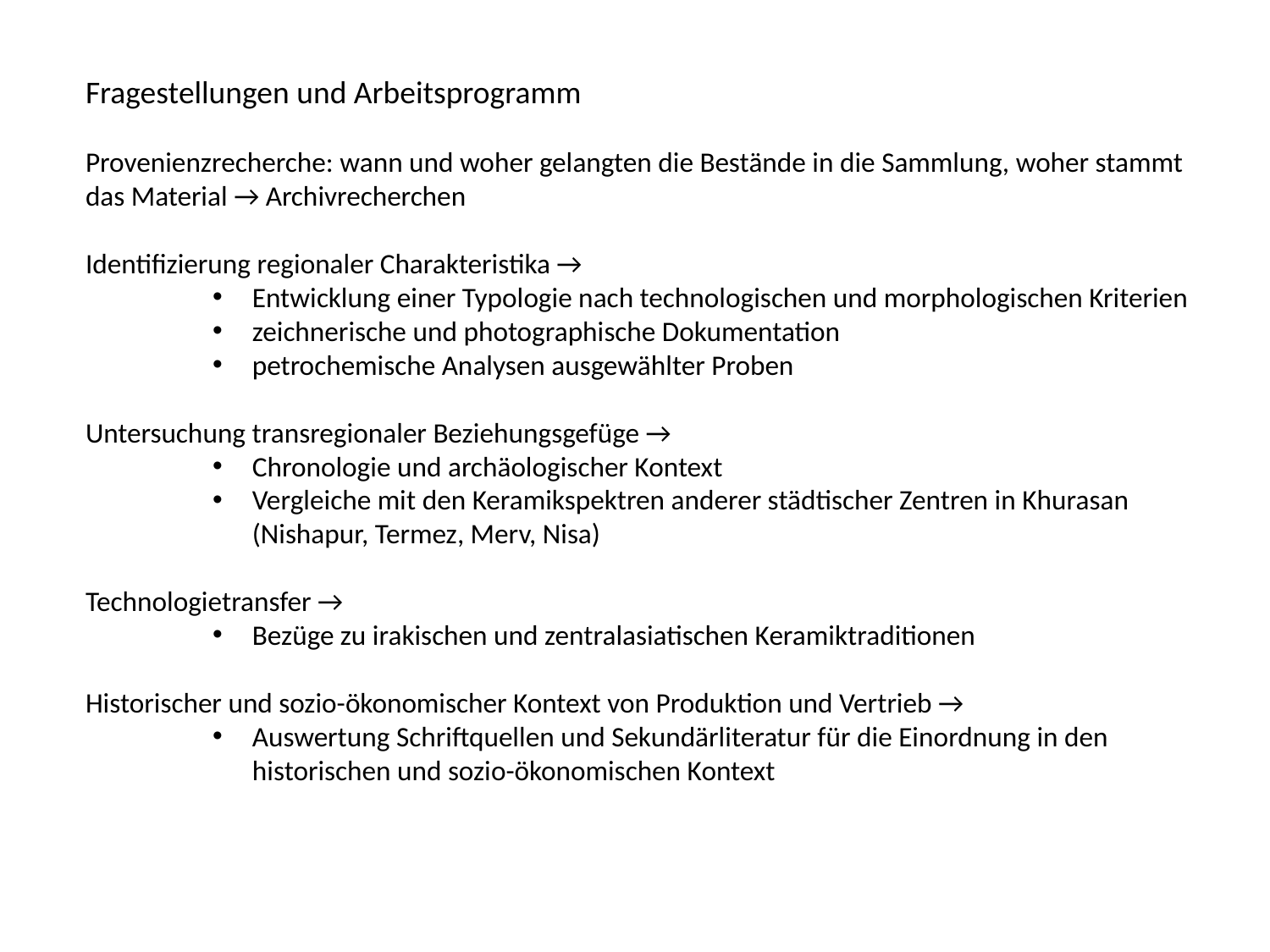

Fragestellungen und Arbeitsprogramm

Provenienzrecherche: wann und woher gelangten die Bestände in die Sammlung, woher stammt das Material → Archivrecherchen

Identifizierung regionaler Charakteristika →
Entwicklung einer Typologie nach technologischen und morphologischen Kriterien
zeichnerische und photographische Dokumentation
petrochemische Analysen ausgewählter Proben

Untersuchung transregionaler Beziehungsgefüge →
Chronologie und archäologischer Kontext
Vergleiche mit den Keramikspektren anderer städtischer Zentren in Khurasan (Nishapur, Termez, Merv, Nisa)

Technologietransfer →
Bezüge zu irakischen und zentralasiatischen Keramiktraditionen

Historischer und sozio-ökonomischer Kontext von Produktion und Vertrieb →
Auswertung Schriftquellen und Sekundärliteratur für die Einordnung in den historischen und sozio-ökonomischen Kontext